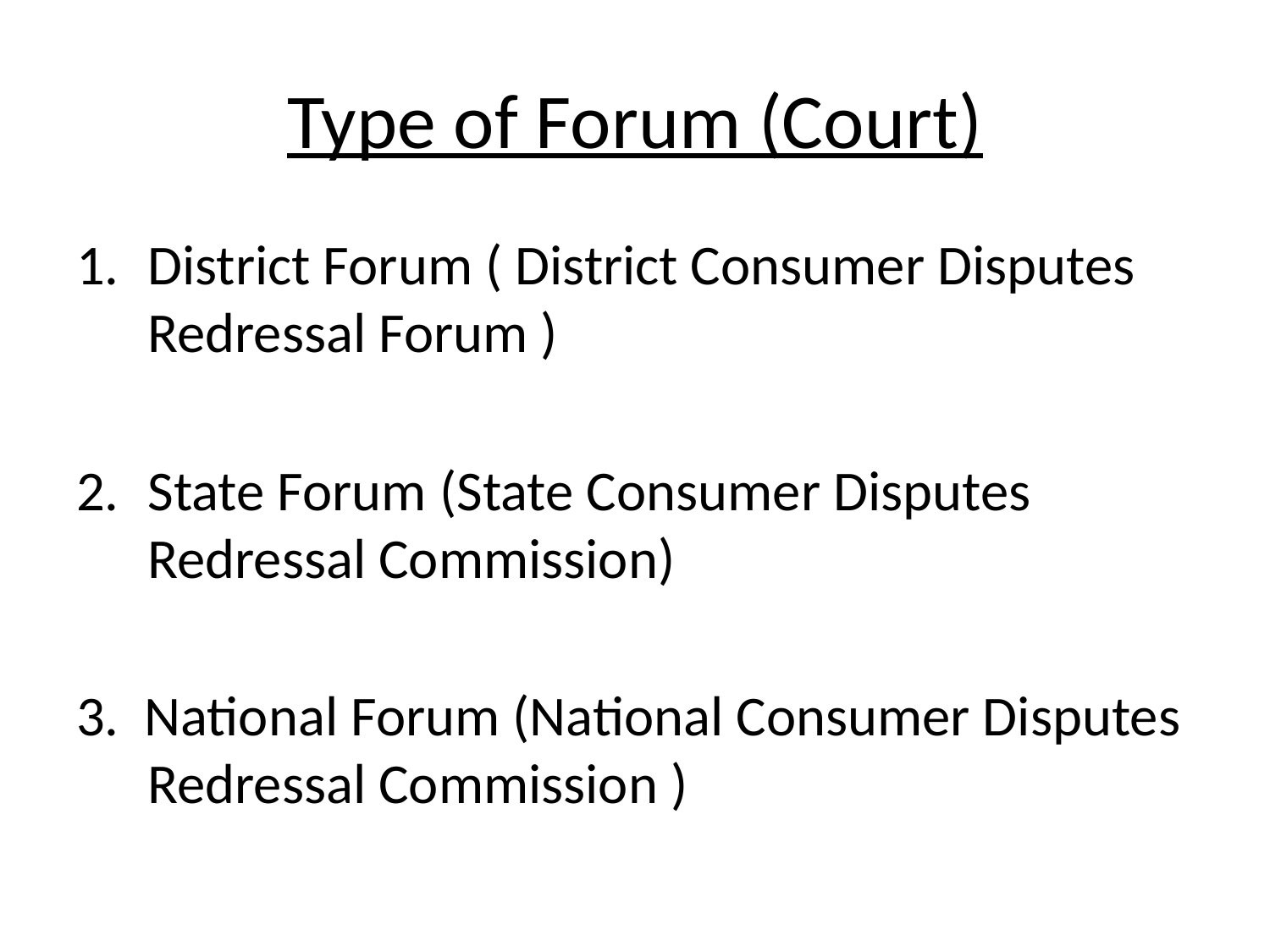

# Type of Forum (Court)
District Forum ( District Consumer Disputes Redressal Forum )

State Forum (State Consumer Disputes Redressal Commission)

3.  National Forum (National Consumer Disputes Redressal Commission )